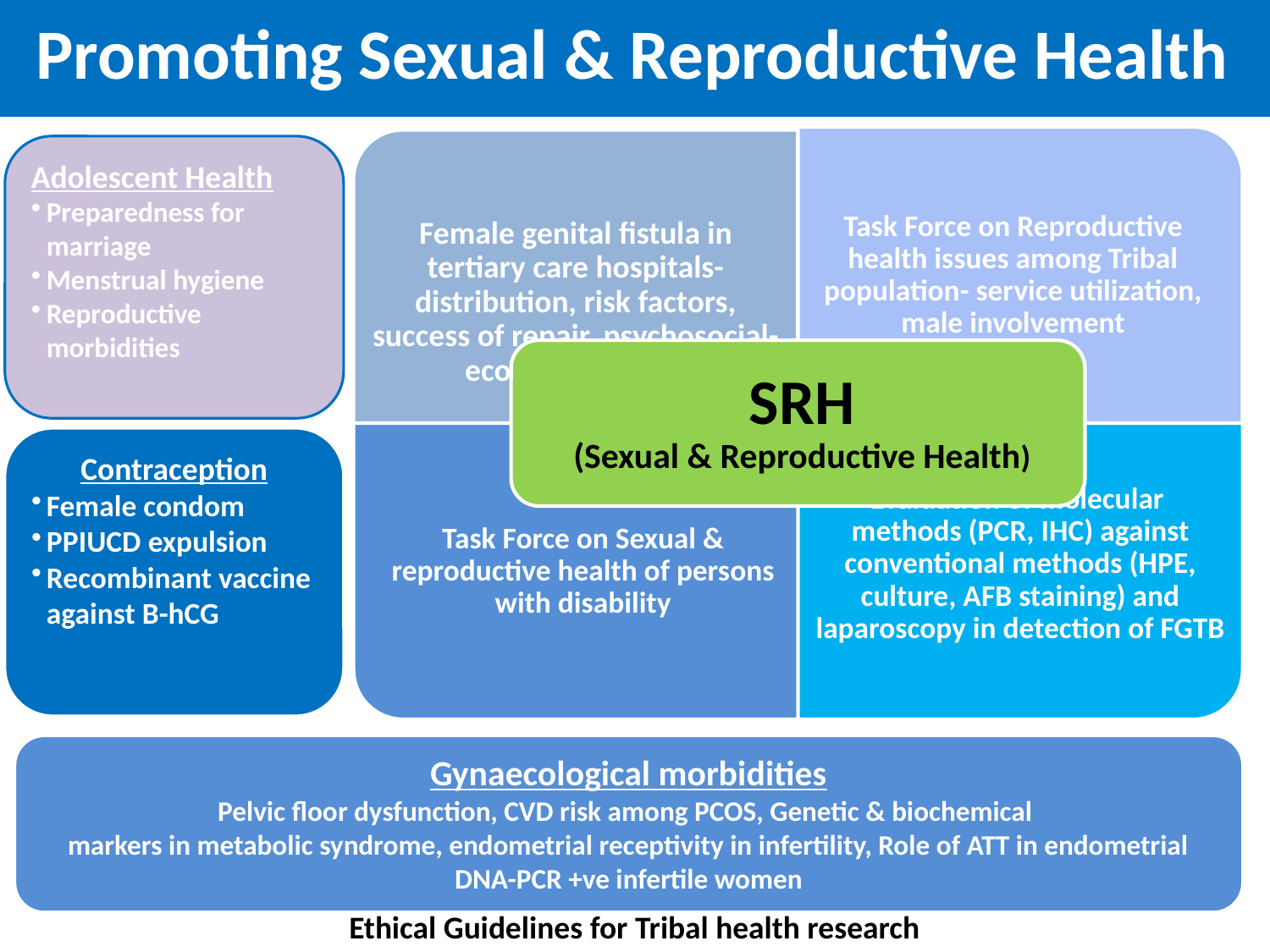

Promoting Sexual & Reproductive Health
Female genital fistula in tertiary care hospitals- distribution, risk factors, success of repair, psychosocial-economic effects
Task Force on Reproductive health issues among Tribal population- service utilization, male involvement
Task Force on Sexual & reproductive health of persons with disability
Evaluation of molecular
methods (PCR, IHC) against conventional methods (HPE, culture, AFB staining) and laparoscopy in detection of FGTB
SRH
(Sexual & Reproductive Health)
Adolescent Health
Preparedness for marriage
Menstrual hygiene
Reproductive morbidities
Contraception
Female condom
PPIUCD expulsion
Recombinant vaccine against B-hCG

Gynaecological morbidities
Pelvic floor dysfunction, CVD risk among PCOS, Genetic & biochemical
markers in metabolic syndrome, endometrial receptivity in infertility, Role of ATT in endometrial DNA-PCR +ve infertile women
,
 Ethical Guidelines for Tribal health research